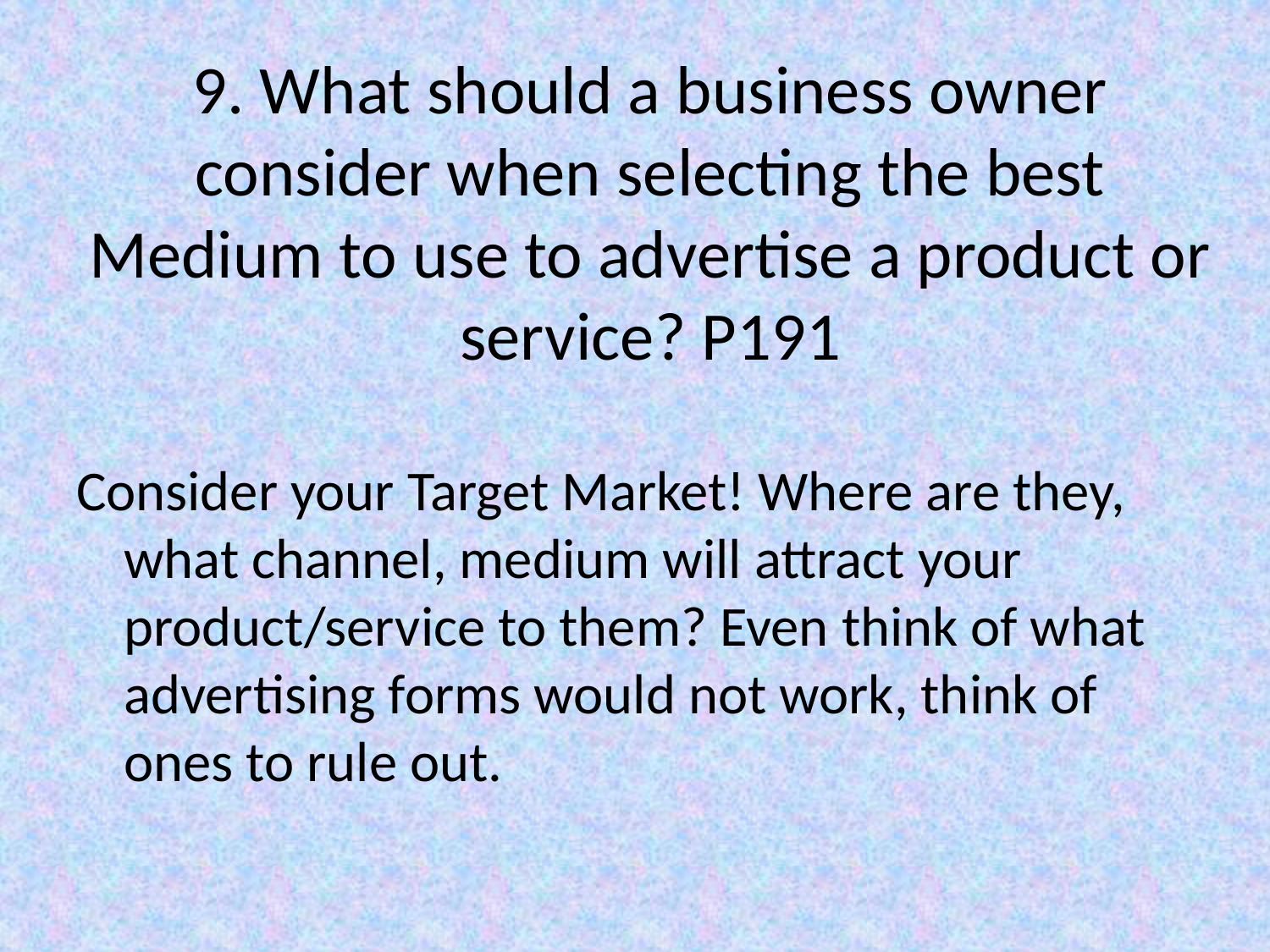

# 9. What should a business owner consider when selecting the best Medium to use to advertise a product or service? P191

Consider your Target Market! Where are they, what channel, medium will attract your product/service to them? Even think of what advertising forms would not work, think of ones to rule out.